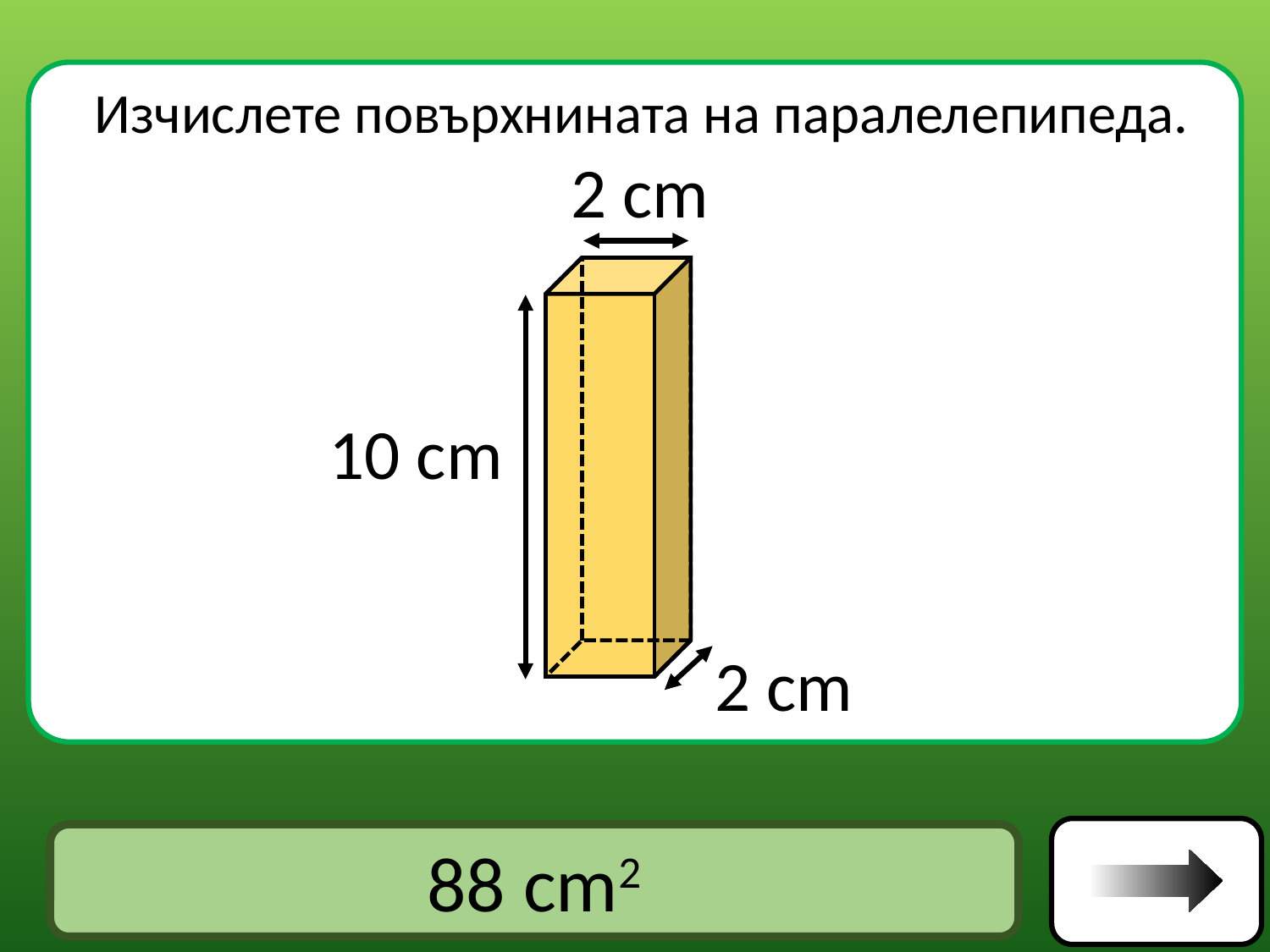

Изчислете повърхнината на паралелепипеда.
2 cm

10 cm
2 cm

Отговор
88 cm2